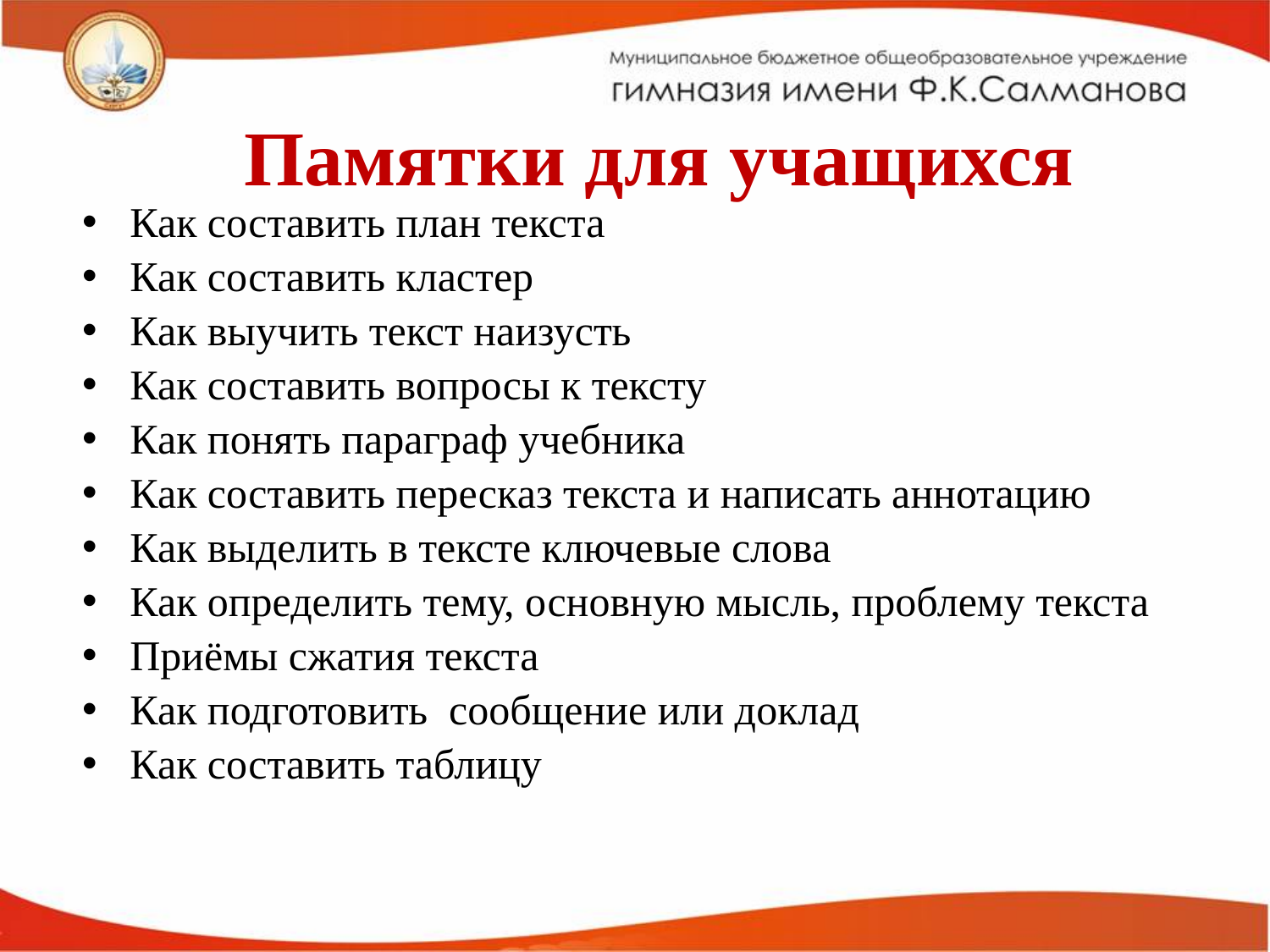

# Памятки для учащихся
Как составить план текста
Как составить кластер
Как выучить текст наизусть
Как составить вопросы к тексту
Как понять параграф учебника
Как составить пересказ текста и написать аннотацию
Как выделить в тексте ключевые слова
Как определить тему, основную мысль, проблему текста
Приёмы сжатия текста
Как подготовить  сообщение или доклад
Как составить таблицу